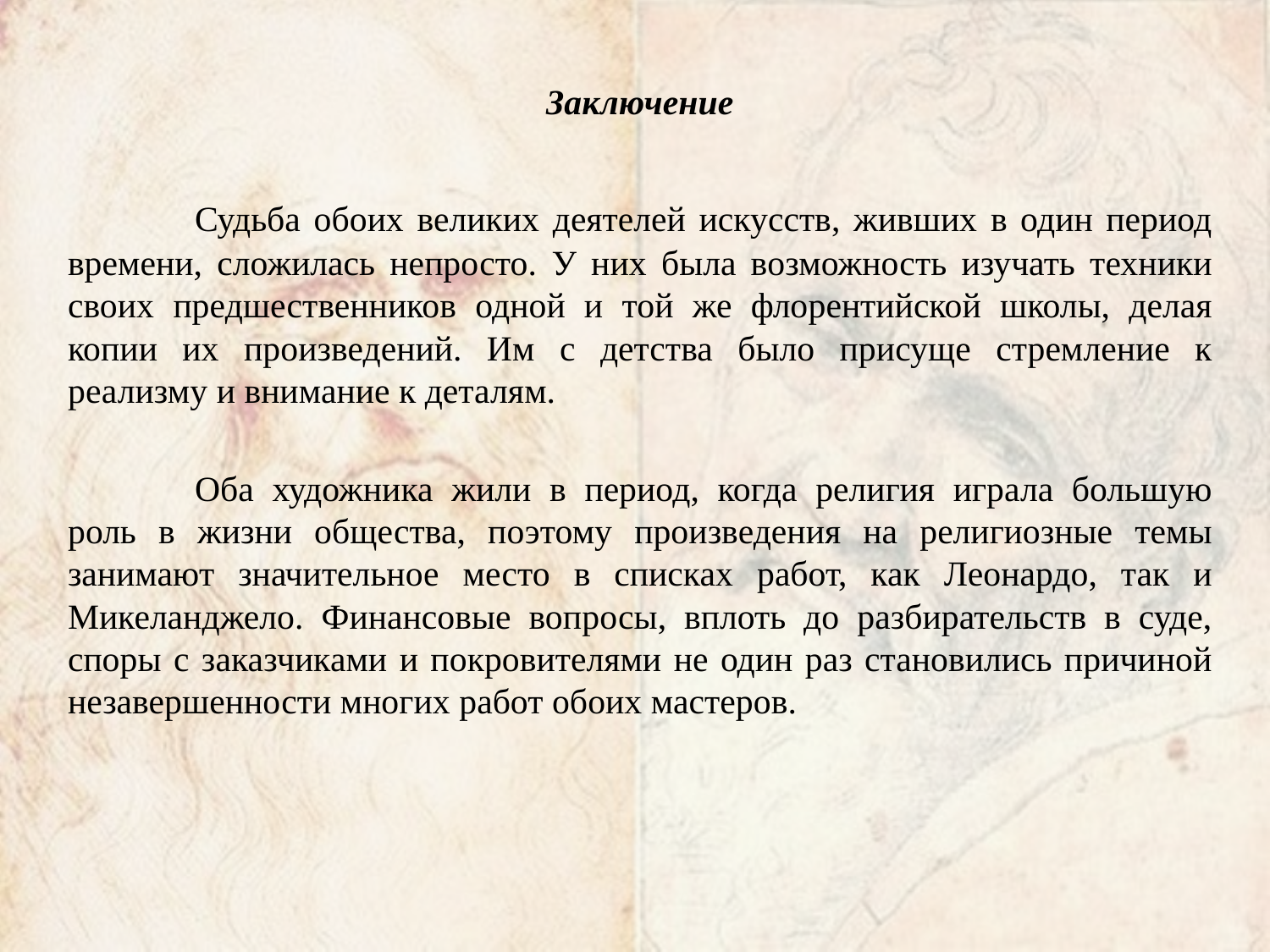

Заключение

	Судьба обоих великих деятелей искусств, живших в один период времени, сложилась непросто. У них была возможность изучать техники своих предшественников одной и той же флорентийской школы, делая копии их произведений. Им с детства было присуще стремление к реализму и внимание к деталям.

	Оба художника жили в период, когда религия играла большую роль в жизни общества, поэтому произведения на религиозные темы занимают значительное место в списках работ, как Леонардо, так и Микеланджело. Финансовые вопросы, вплоть до разбирательств в суде, споры с заказчиками и покровителями не один раз становились причиной незавершенности многих работ обоих мастеров.